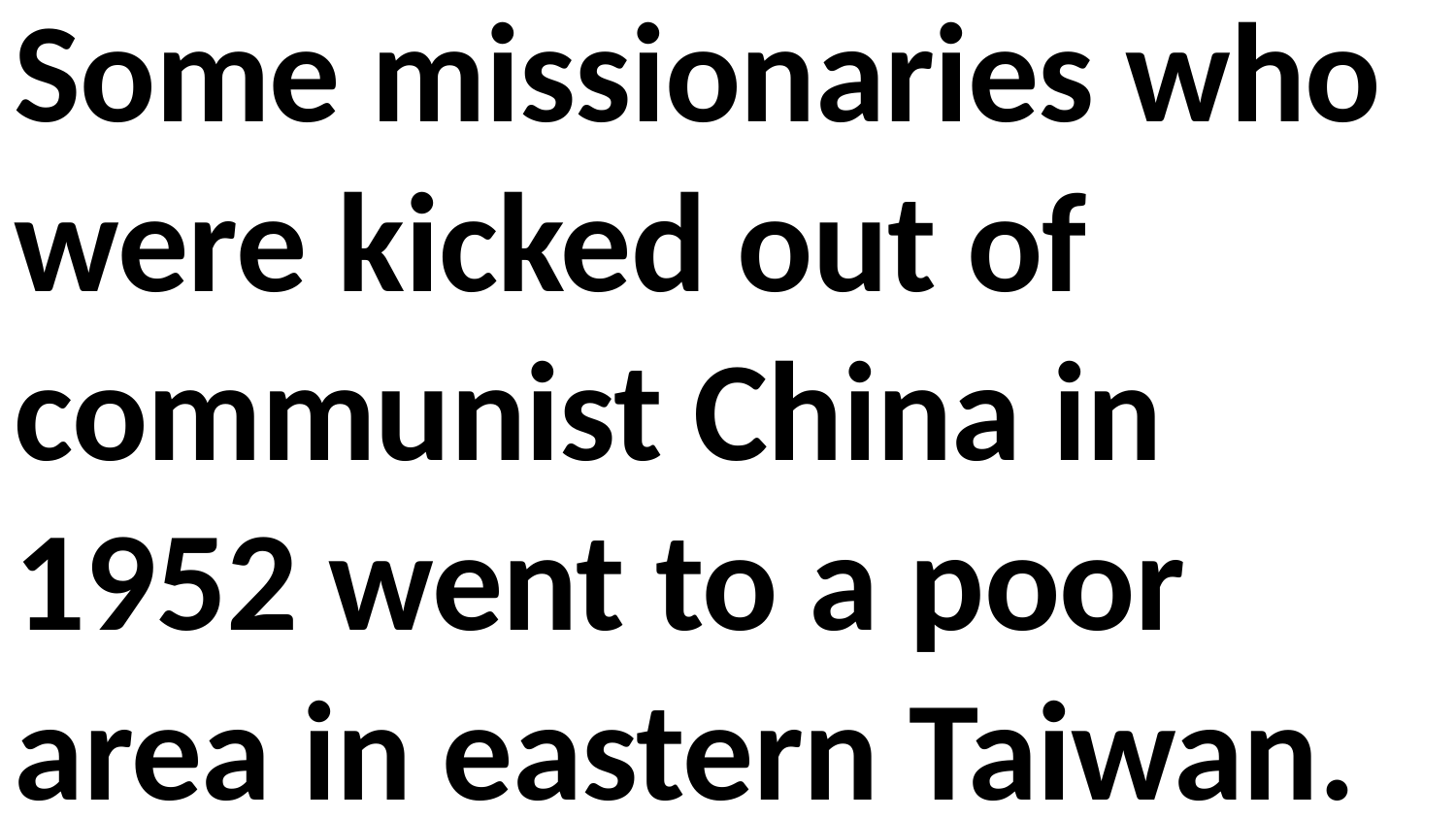

Some missionaries who were kicked out of communist China in 1952 went to a poor area in eastern Taiwan.